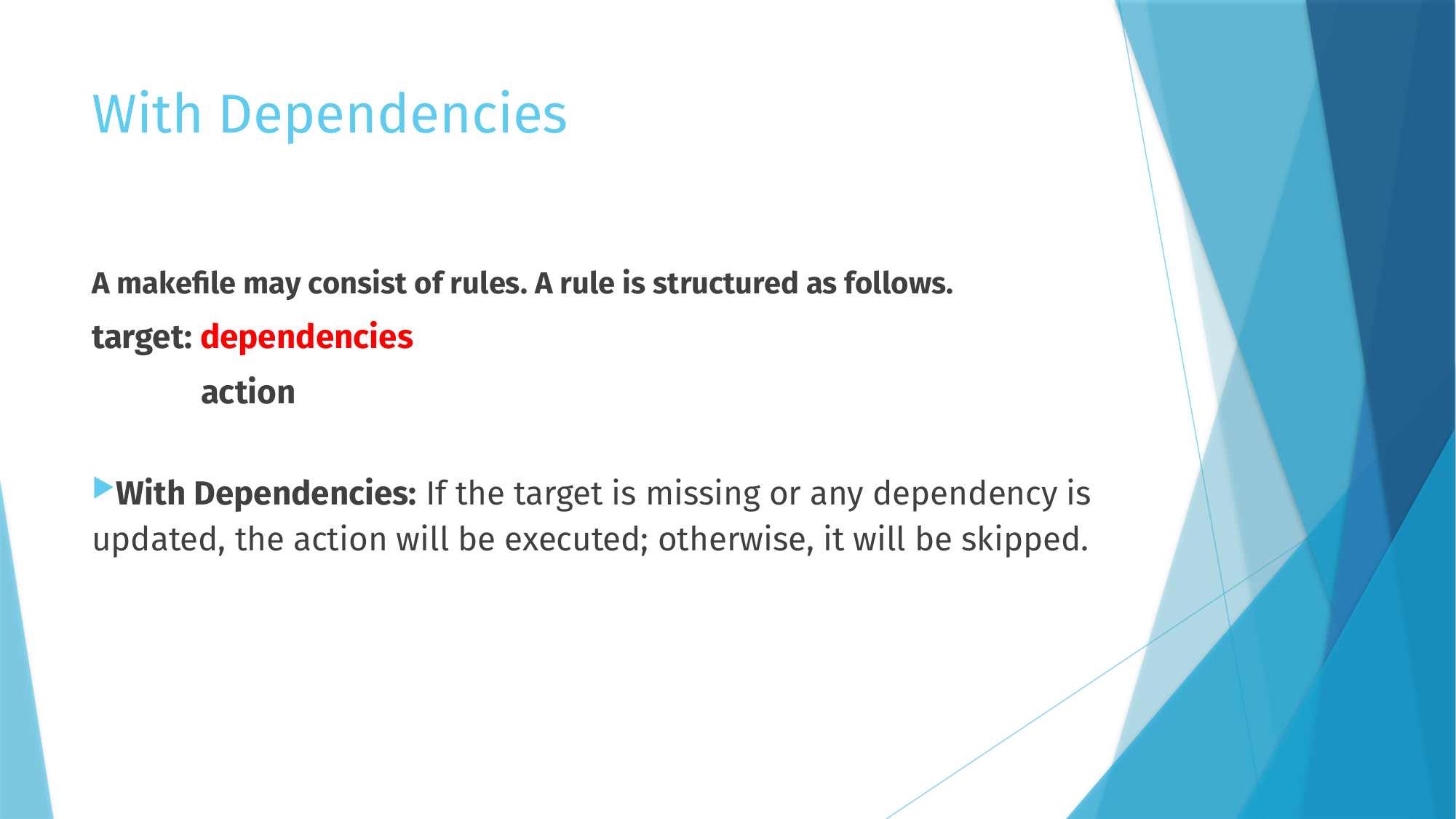

# With Dependencies
A makefile may consist of rules. A rule is structured as follows.
target: dependencies
	action

With Dependencies: If the target is missing or any dependency is updated, the action will be executed; otherwise, it will be skipped.